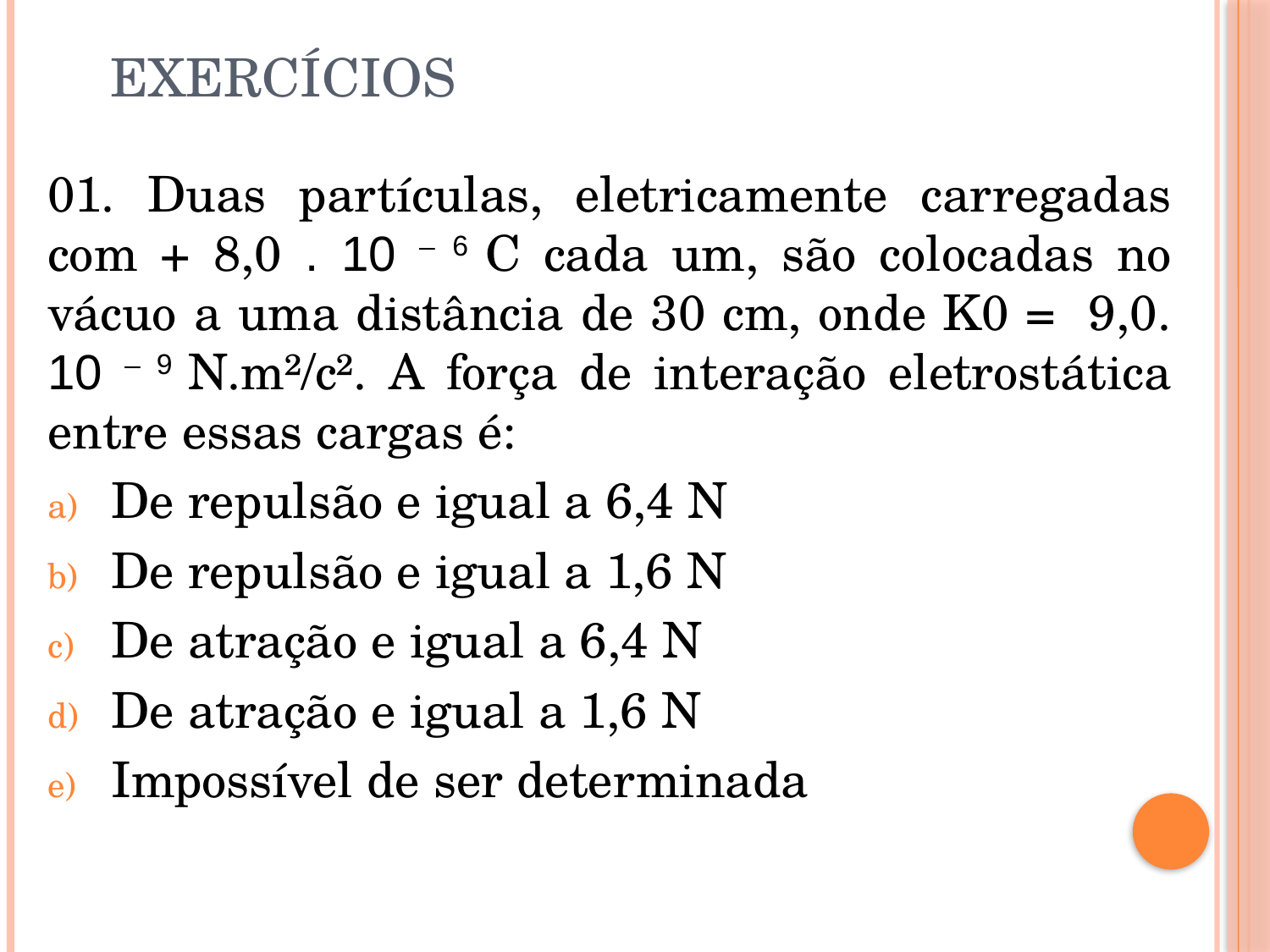

# Exercícios
01. Duas partículas, eletricamente carregadas com + 8,0 . 10 – 6 C cada um, são colocadas no vácuo a uma distância de 30 cm, onde K0 =  9,0. 10 – 9 N.m²/c². A força de interação eletrostática entre essas cargas é:
De repulsão e igual a 6,4 N
De repulsão e igual a 1,6 N
De atração e igual a 6,4 N
De atração e igual a 1,6 N
Impossível de ser determinada